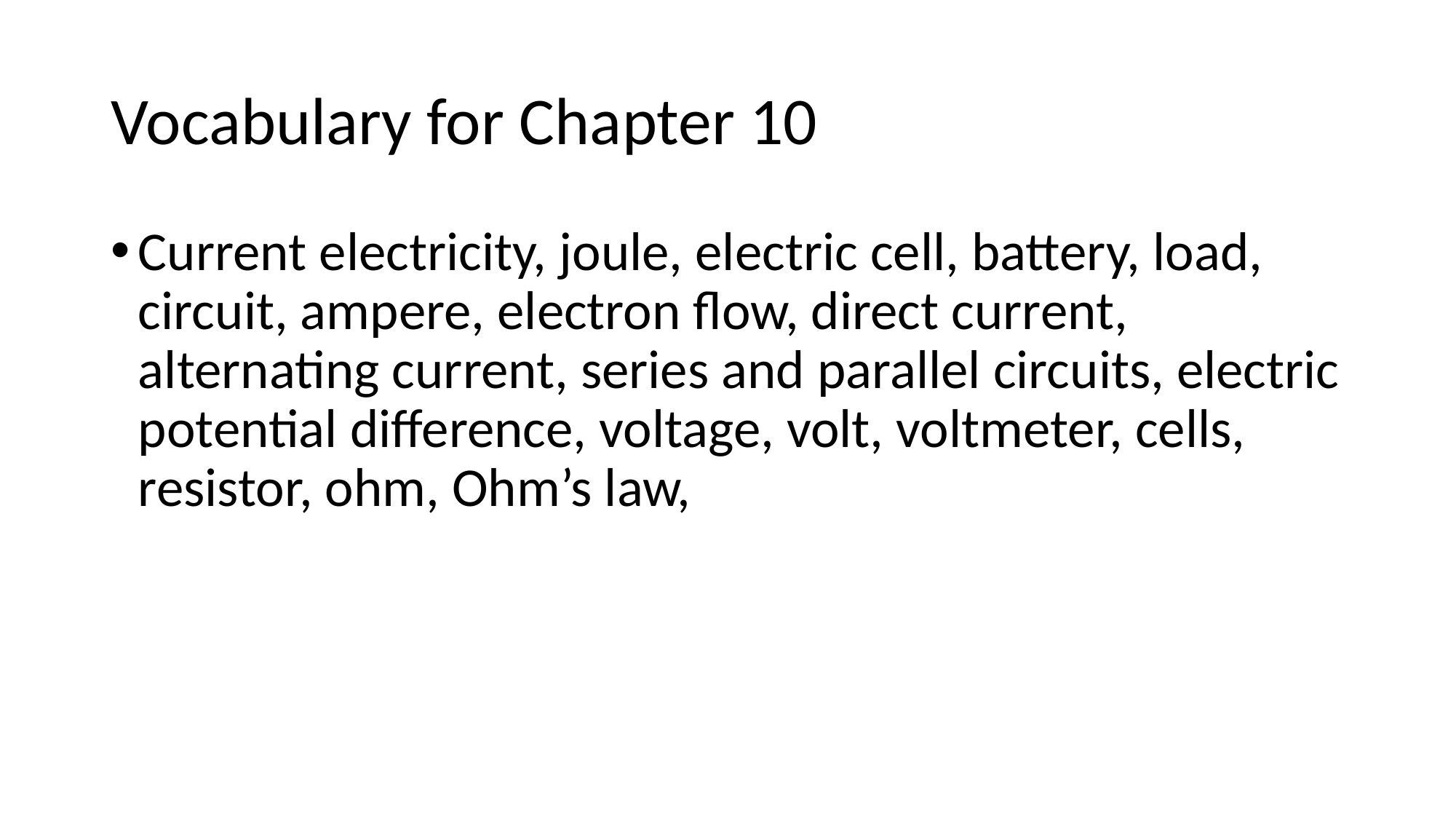

# Vocabulary for Chapter 10
Current electricity, joule, electric cell, battery, load, circuit, ampere, electron flow, direct current, alternating current, series and parallel circuits, electric potential difference, voltage, volt, voltmeter, cells, resistor, ohm, Ohm’s law,